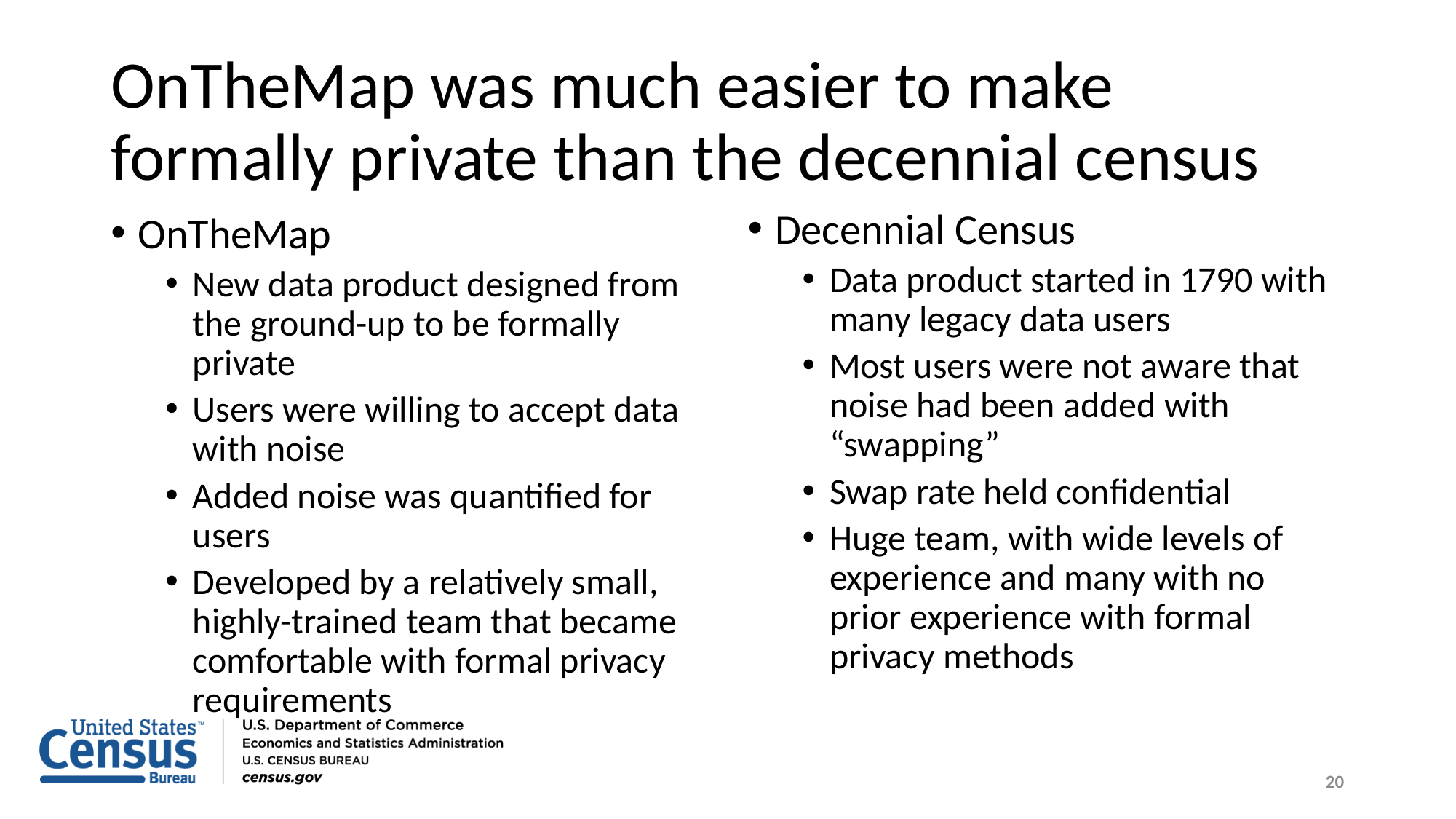

# OnTheMap was much easier to make formally private than the decennial census
Decennial Census
Data product started in 1790 with many legacy data users
Most users were not aware that noise had been added with “swapping”
Swap rate held confidential
Huge team, with wide levels of experience and many with no prior experience with formal privacy methods
OnTheMap
New data product designed from the ground-up to be formally private
Users were willing to accept data with noise
Added noise was quantified for users
Developed by a relatively small, highly-trained team that became comfortable with formal privacy requirements
20